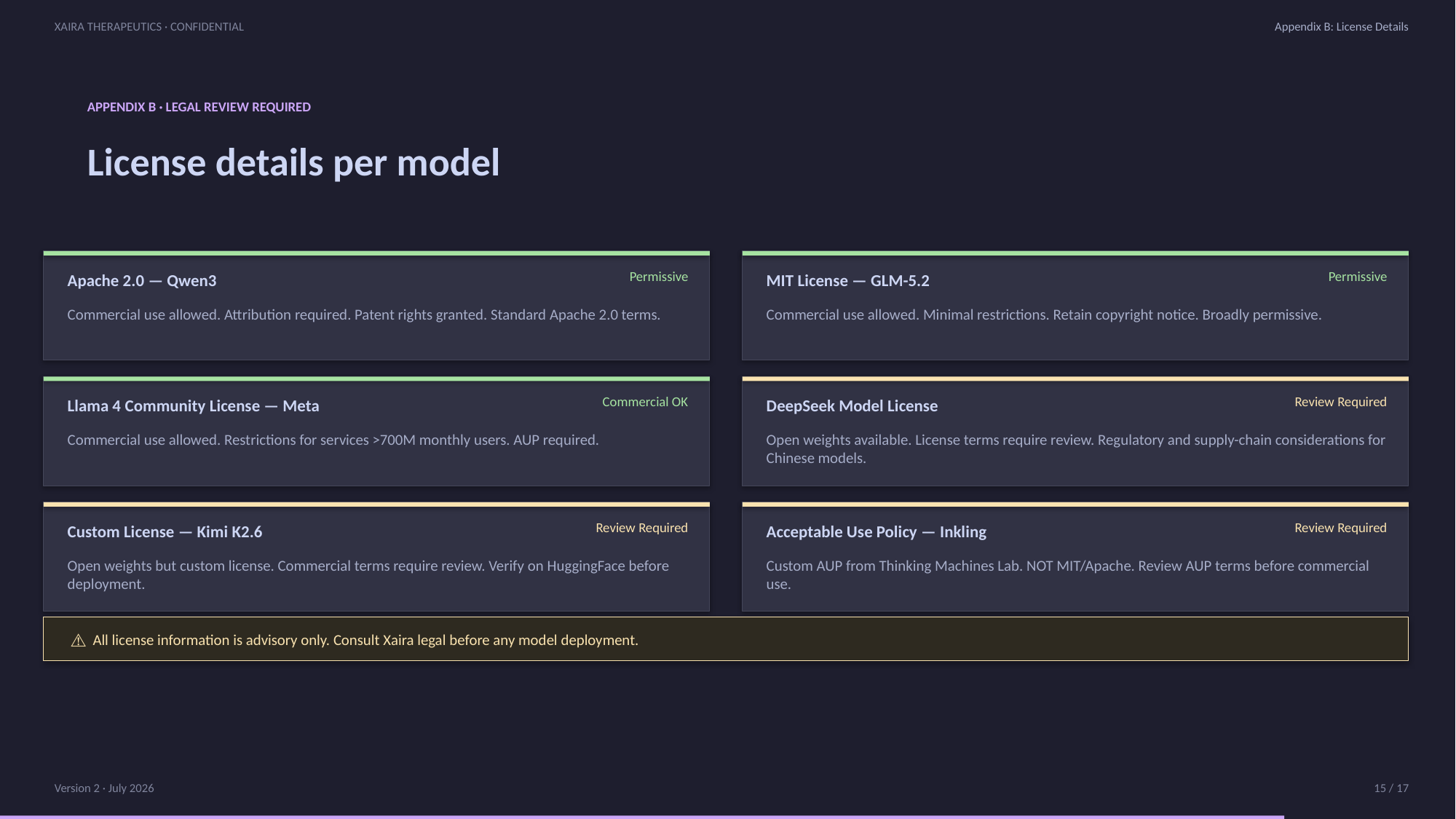

XAIRA THERAPEUTICS · CONFIDENTIAL
Appendix B: License Details
APPENDIX B · LEGAL REVIEW REQUIRED
License details per model

Permissive
Permissive
Apache 2.0 — Qwen3
MIT License — GLM-5.2
Commercial use allowed. Attribution required. Patent rights granted. Standard Apache 2.0 terms.
Commercial use allowed. Minimal restrictions. Retain copyright notice. Broadly permissive.

Commercial OK
Review Required
Llama 4 Community License — Meta
DeepSeek Model License
Commercial use allowed. Restrictions for services >700M monthly users. AUP required.
Open weights available. License terms require review. Regulatory and supply-chain considerations for Chinese models.

Review Required
Review Required
Custom License — Kimi K2.6
Acceptable Use Policy — Inkling
Open weights but custom license. Commercial terms require review. Verify on HuggingFace before deployment.
Custom AUP from Thinking Machines Lab. NOT MIT/Apache. Review AUP terms before commercial use.

⚠  All license information is advisory only. Consult Xaira legal before any model deployment.
Version 2 · July 2026
15 / 17